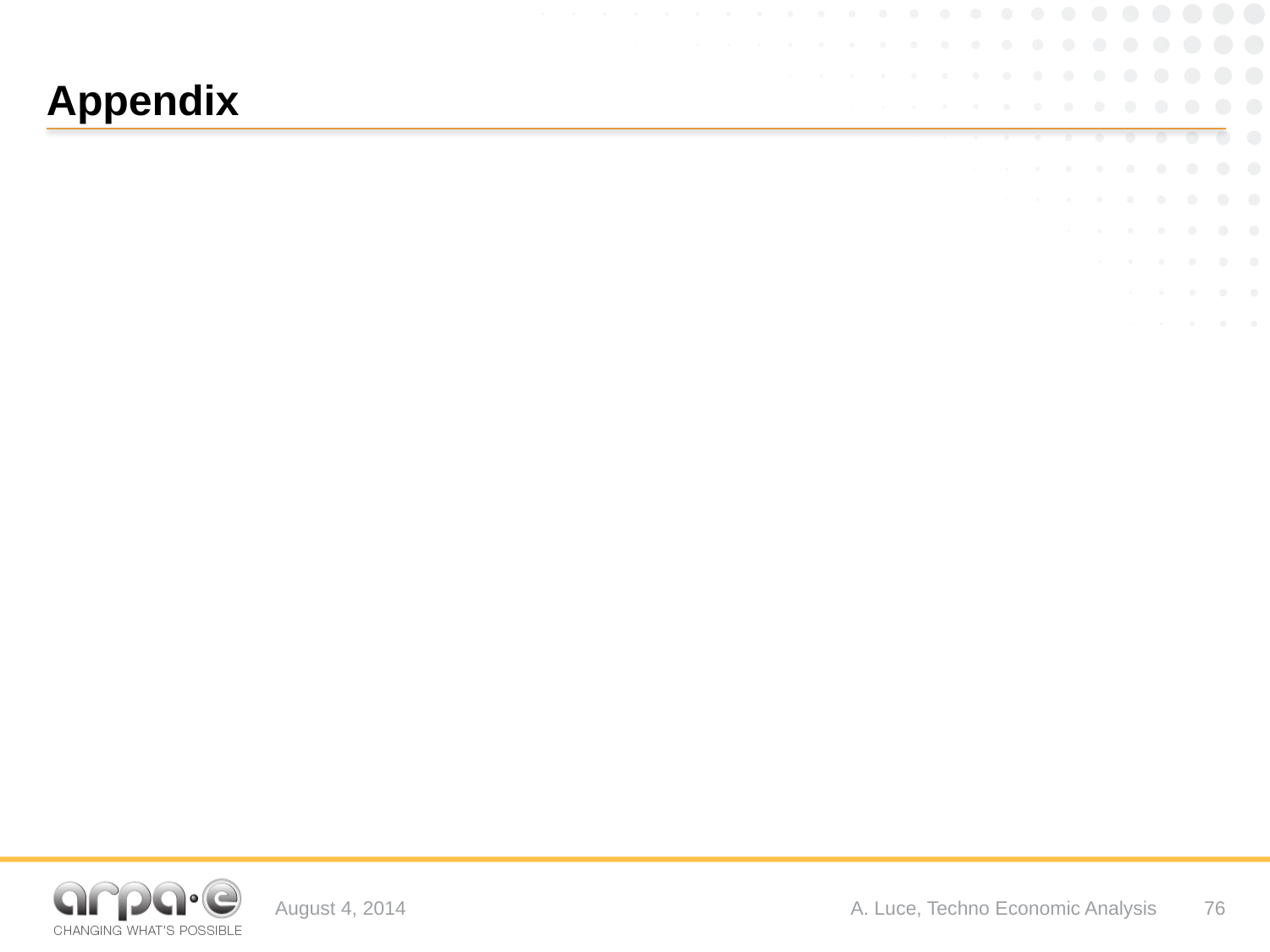

# Appendix

August 4, 2014
A. Luce, Techno Economic Analysis
76